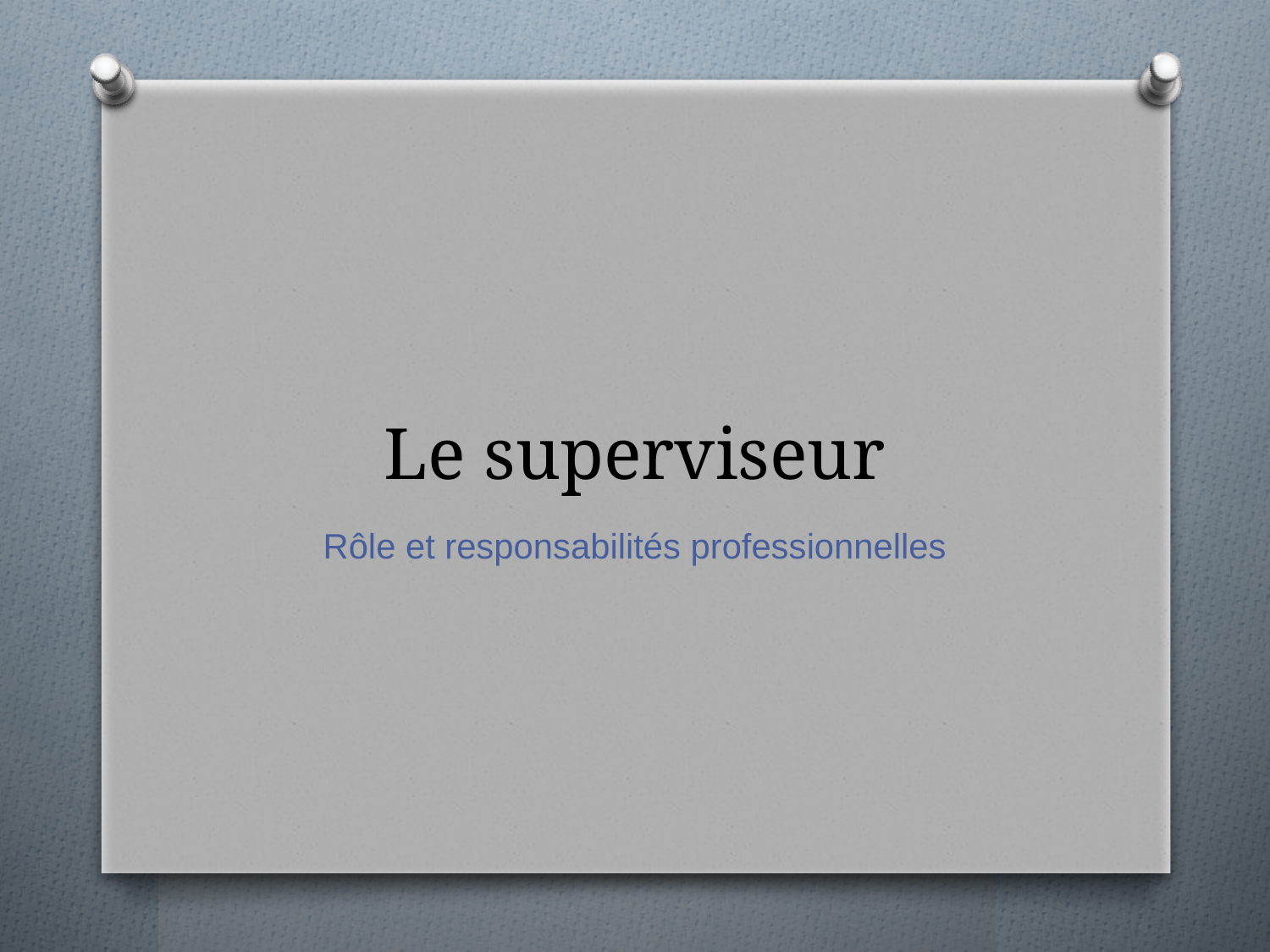

# Le superviseur
Rôle et responsabilités professionnelles